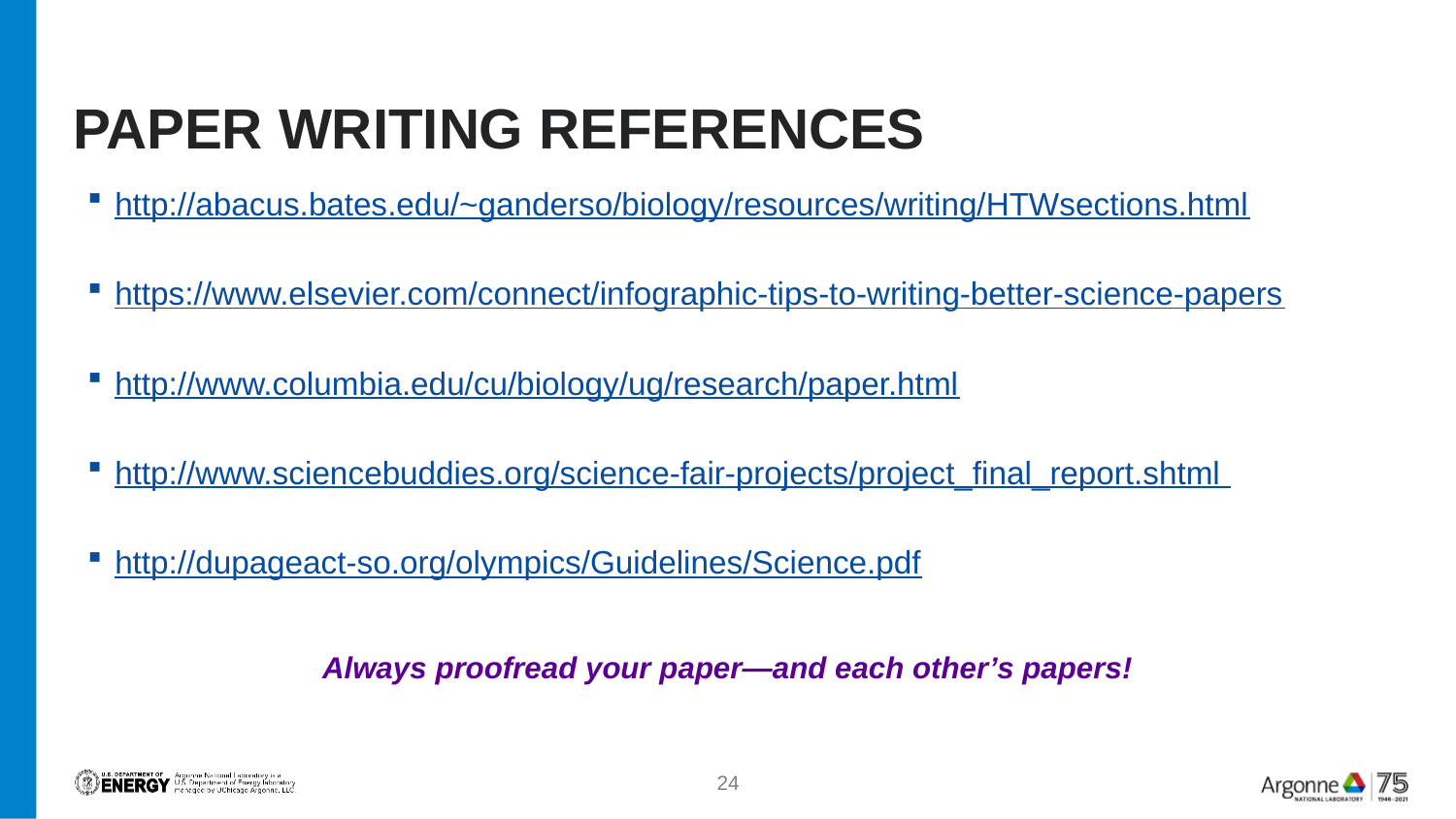

# Paper Writing References
http://abacus.bates.edu/~ganderso/biology/resources/writing/HTWsections.html

https://www.elsevier.com/connect/infographic-tips-to-writing-better-science-papers

http://www.columbia.edu/cu/biology/ug/research/paper.html

http://www.sciencebuddies.org/science-fair-projects/project_final_report.shtml

http://dupageact-so.org/olympics/Guidelines/Science.pdf

Always proofread your paper—and each other’s papers!